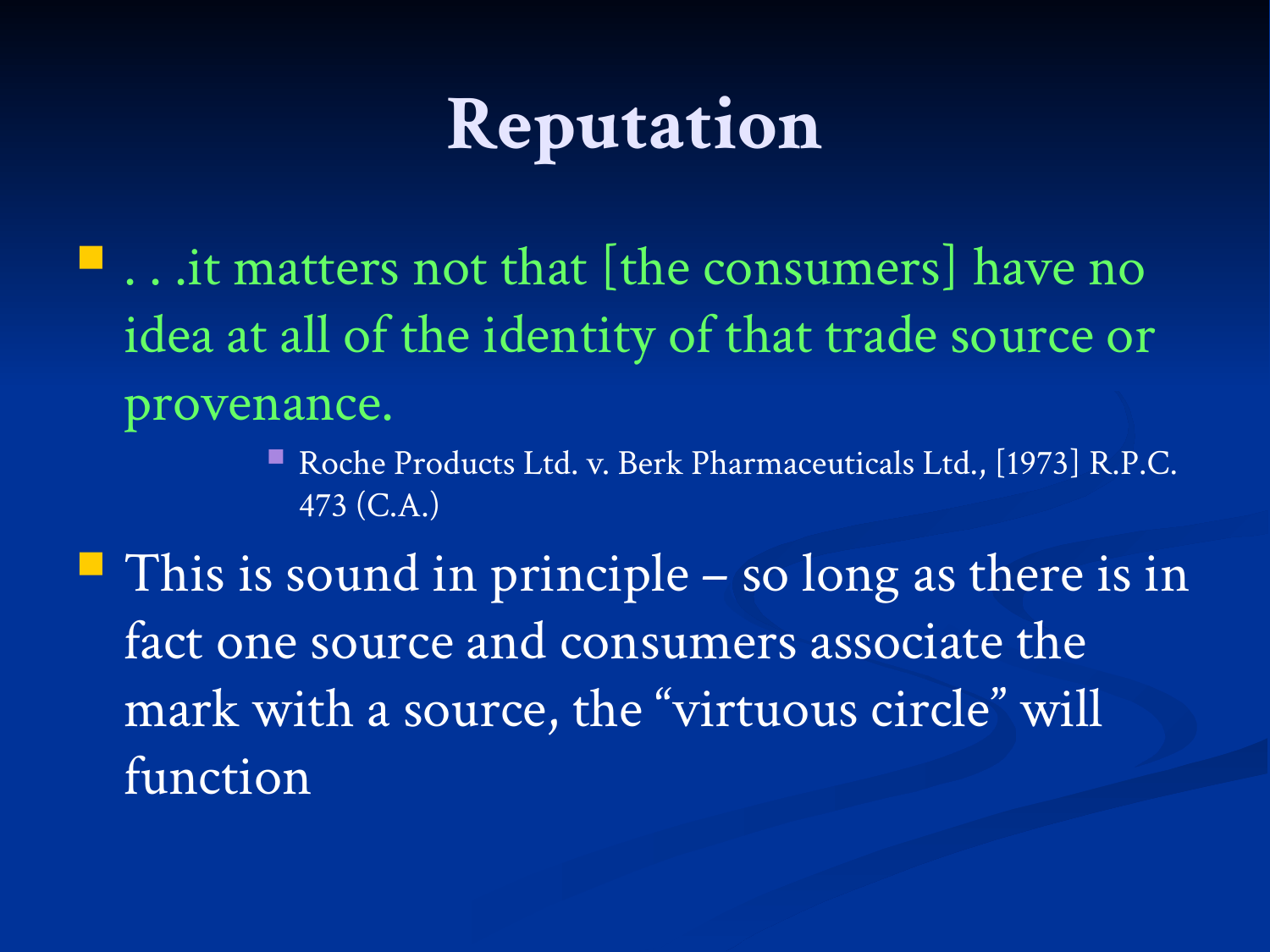

# Reputation
. . .it matters not that [the consumers] have no idea at all of the identity of that trade source or provenance.
Roche Products Ltd. v. Berk Pharmaceuticals Ltd., [1973] R.P.C. 473 (C.A.)
This is sound in principle – so long as there is in fact one source and consumers associate the mark with a source, the “virtuous circle” will function